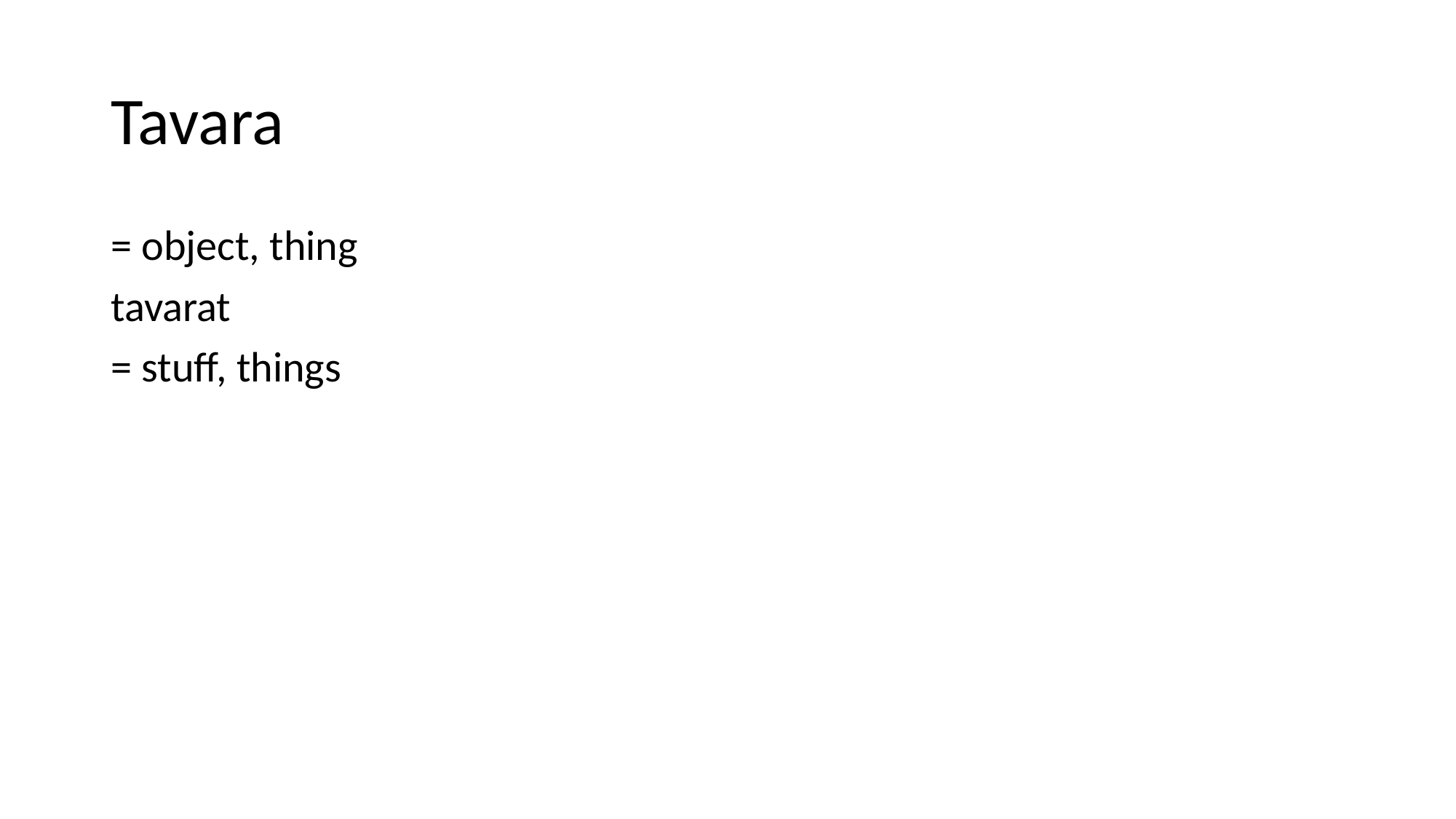

# Tavara
= object, thing
tavarat
= stuff, things